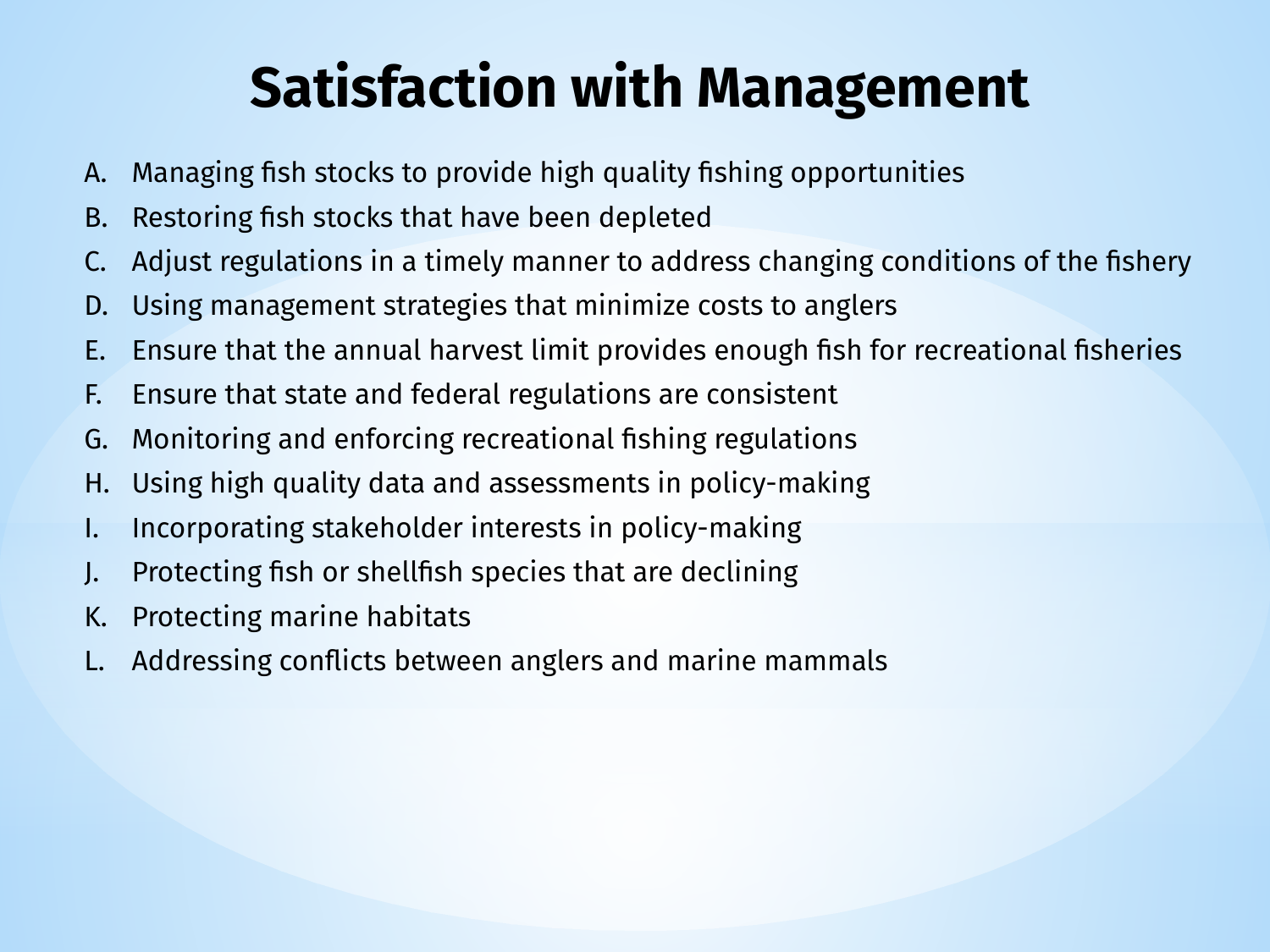

Satisfaction with Management
Managing fish stocks to provide high quality fishing opportunities
Restoring fish stocks that have been depleted
Adjust regulations in a timely manner to address changing conditions of the fishery
Using management strategies that minimize costs to anglers
Ensure that the annual harvest limit provides enough fish for recreational fisheries
Ensure that state and federal regulations are consistent
Monitoring and enforcing recreational fishing regulations
Using high quality data and assessments in policy-making
Incorporating stakeholder interests in policy-making
Protecting fish or shellfish species that are declining
Protecting marine habitats
Addressing conflicts between anglers and marine mammals